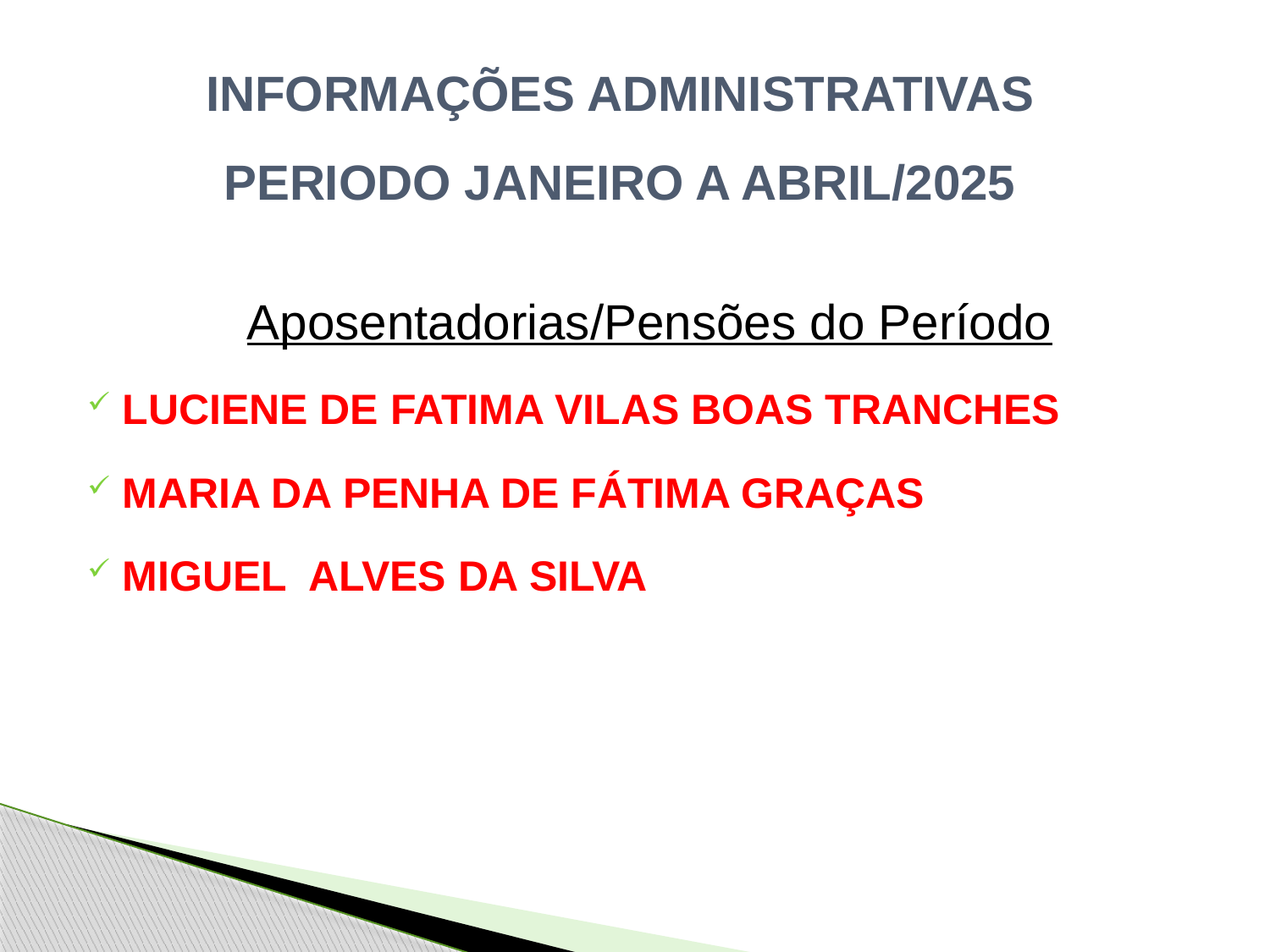

INFORMAÇÕES ADMINISTRATIVAS
PERIODO JANEIRO A ABRIL/2025

Aposentadorias/Pensões do Período
LUCIENE DE FATIMA VILAS BOAS TRANCHES
MARIA DA PENHA DE FÁTIMA GRAÇAS
MIGUEL  ALVES DA SILVA